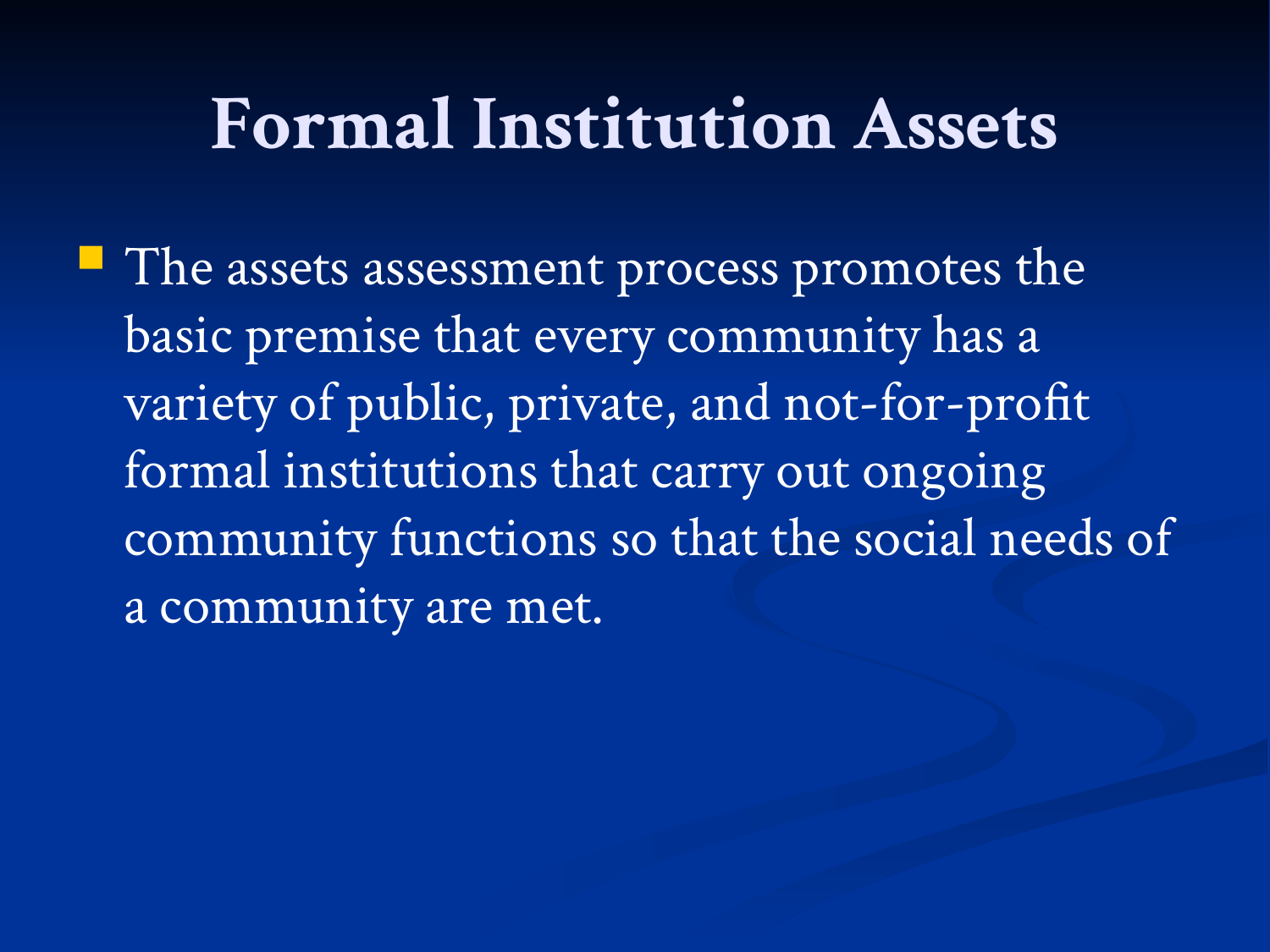

# Formal Institution Assets
The assets assessment process promotes the basic premise that every community has a variety of public, private, and not-for-profit formal institutions that carry out ongoing community functions so that the social needs of a community are met.